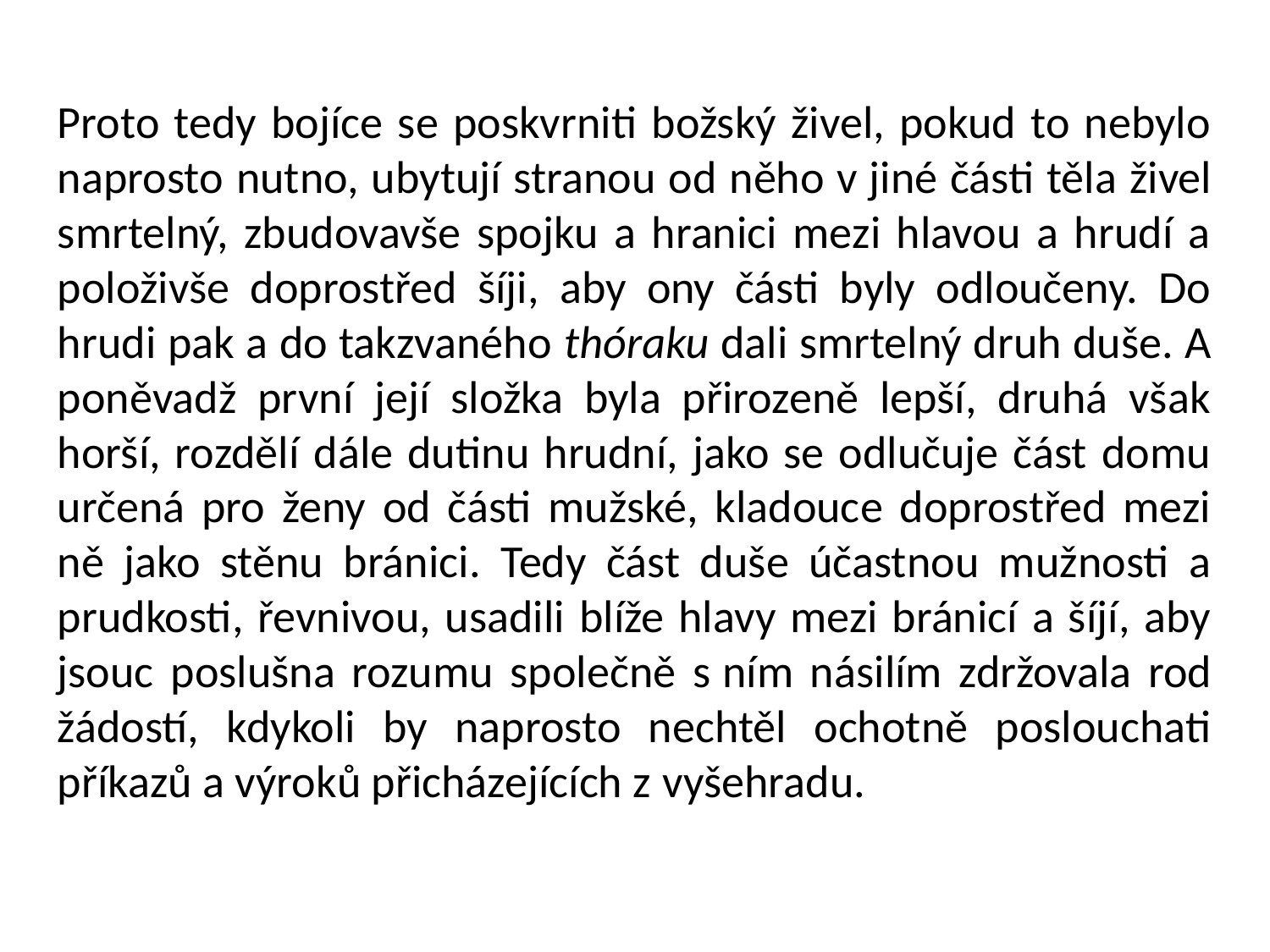

Proto tedy bojíce se poskvrniti božský živel, pokud to nebylo naprosto nutno, ubytují stranou od něho v jiné části těla živel smrtelný, zbudovavše spojku a hranici mezi hlavou a hrudí a položivše doprostřed šíji, aby ony části byly odloučeny. Do hrudi pak a do takzvaného thóraku dali smrtelný druh duše. A poněvadž první její složka byla přirozeně lepší, druhá však horší, rozdělí dále dutinu hrudní, jako se odlučuje část domu určená pro ženy od části mužské, kladouce doprostřed mezi ně jako stěnu bránici. Tedy část duše účastnou mužnosti a prudkosti, řevnivou, usadili blíže hlavy mezi bránicí a šíjí, aby jsouc poslušna rozumu společně s ním násilím zdržovala rod žádostí, kdykoli by naprosto nechtěl ochotně poslouchati příkazů a výroků přicházejících z vyšehradu.